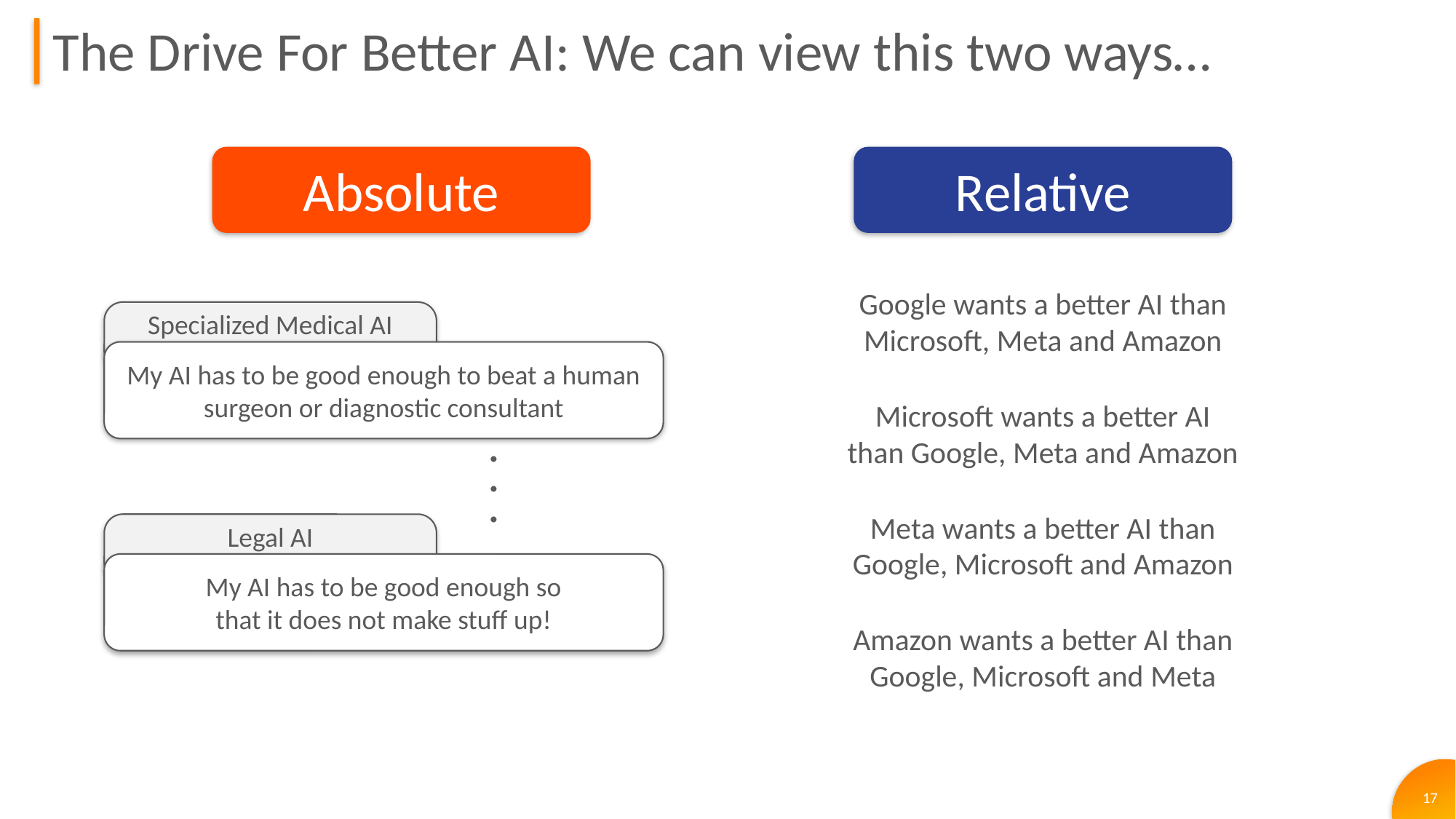

# The Drive For Better AI: We can view this two ways…
Absolute
Relative
Google wants a better AI than Microsoft, Meta and Amazon
Microsoft wants a better AI than Google, Meta and Amazon
Meta wants a better AI than Google, Microsoft and Amazon
Amazon wants a better AI than Google, Microsoft and Meta
Specialized Medical AI
My AI has to be good enough to beat a human surgeon or diagnostic consultant
.
.
.
Legal AI
My AI has to be good enough so that it does not make stuff up!